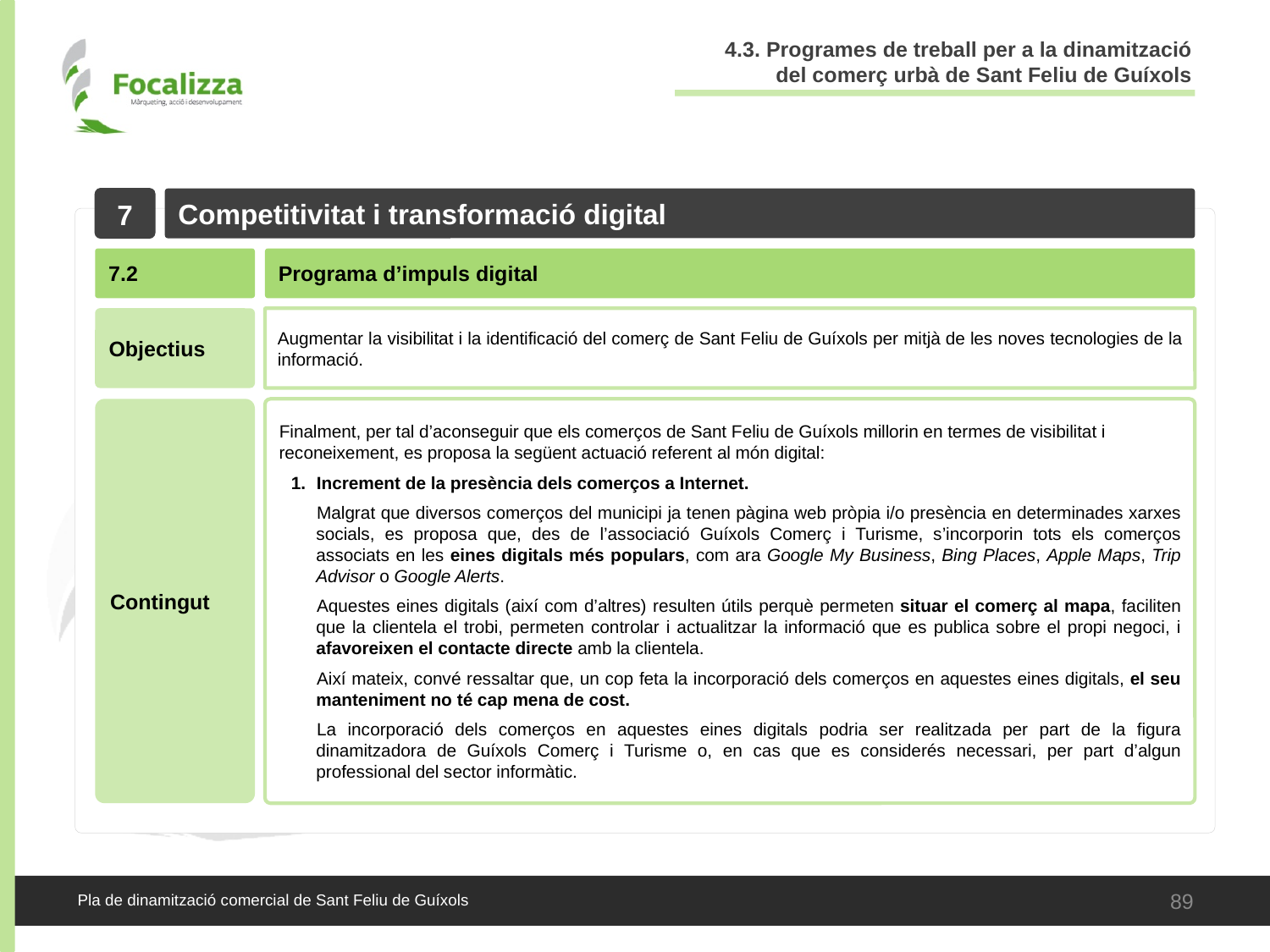

4.3. Programes de treball per a la dinamització del comerç urbà de Sant Feliu de Guíxols

7
Competitivitat i transformació digital

7.2
Programa d’impuls digital
Objectius
Augmentar la visibilitat i la identificació del comerç de Sant Feliu de Guíxols per mitjà de les noves tecnologies de la informació.
Contingut
Finalment, per tal d’aconseguir que els comerços de Sant Feliu de Guíxols millorin en termes de visibilitat i reconeixement, es proposa la següent actuació referent al món digital:
Increment de la presència dels comerços a Internet.
Malgrat que diversos comerços del municipi ja tenen pàgina web pròpia i/o presència en determinades xarxes socials, es proposa que, des de l’associació Guíxols Comerç i Turisme, s’incorporin tots els comerços associats en les eines digitals més populars, com ara Google My Business, Bing Places, Apple Maps, Trip Advisor o Google Alerts.
Aquestes eines digitals (així com d’altres) resulten útils perquè permeten situar el comerç al mapa, faciliten que la clientela el trobi, permeten controlar i actualitzar la informació que es publica sobre el propi negoci, i afavoreixen el contacte directe amb la clientela.
Així mateix, convé ressaltar que, un cop feta la incorporació dels comerços en aquestes eines digitals, el seu manteniment no té cap mena de cost.
La incorporació dels comerços en aquestes eines digitals podria ser realitzada per part de la figura dinamitzadora de Guíxols Comerç i Turisme o, en cas que es considerés necessari, per part d’algun professional del sector informàtic.
89